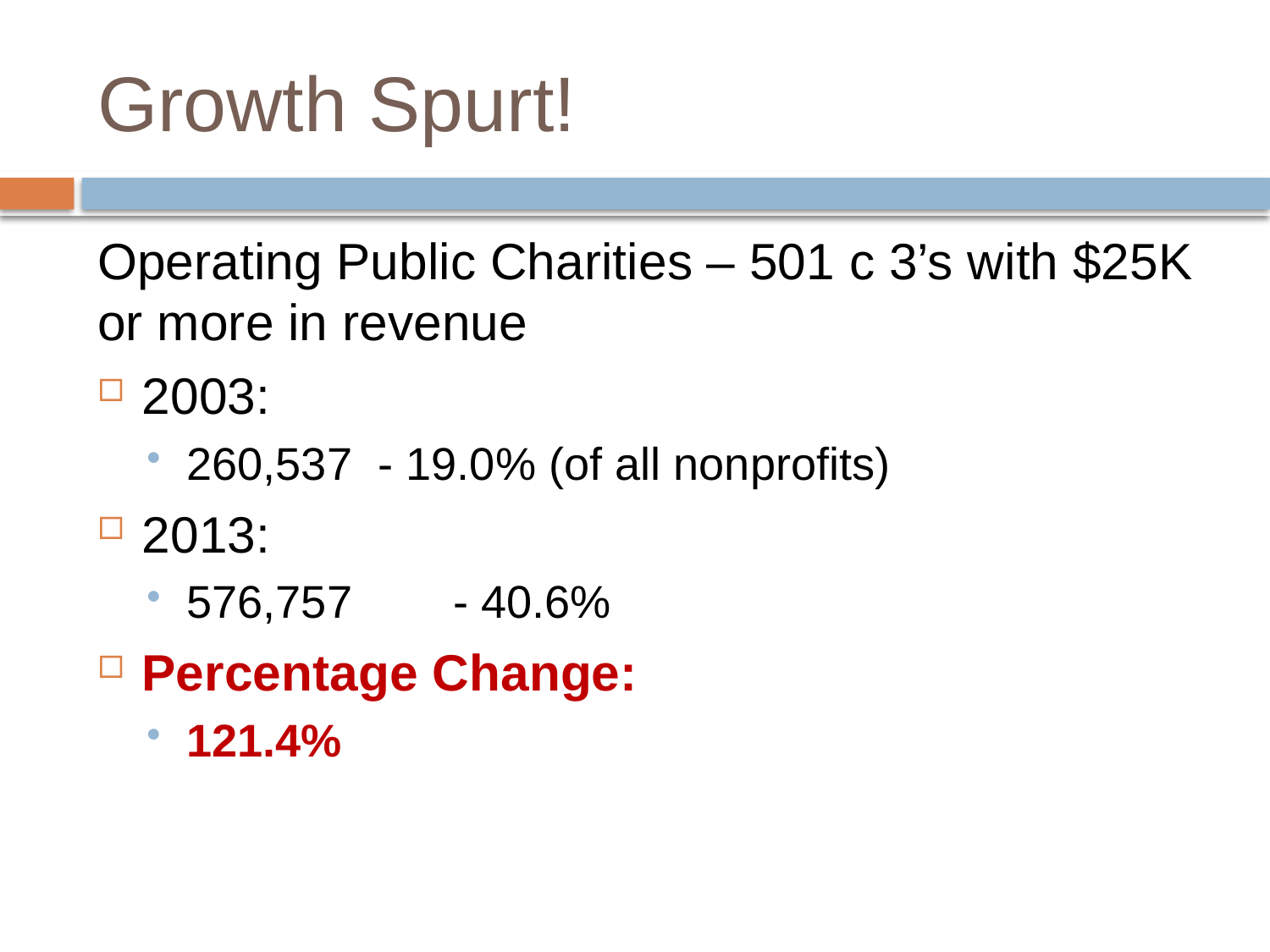

# Growth Spurt!
Operating Public Charities – 501 c 3’s with $25K or more in revenue
2003:
260,537  - 19.0% (of all nonprofits)
2013:
576,757	 - 40.6%
Percentage Change:
121.4%